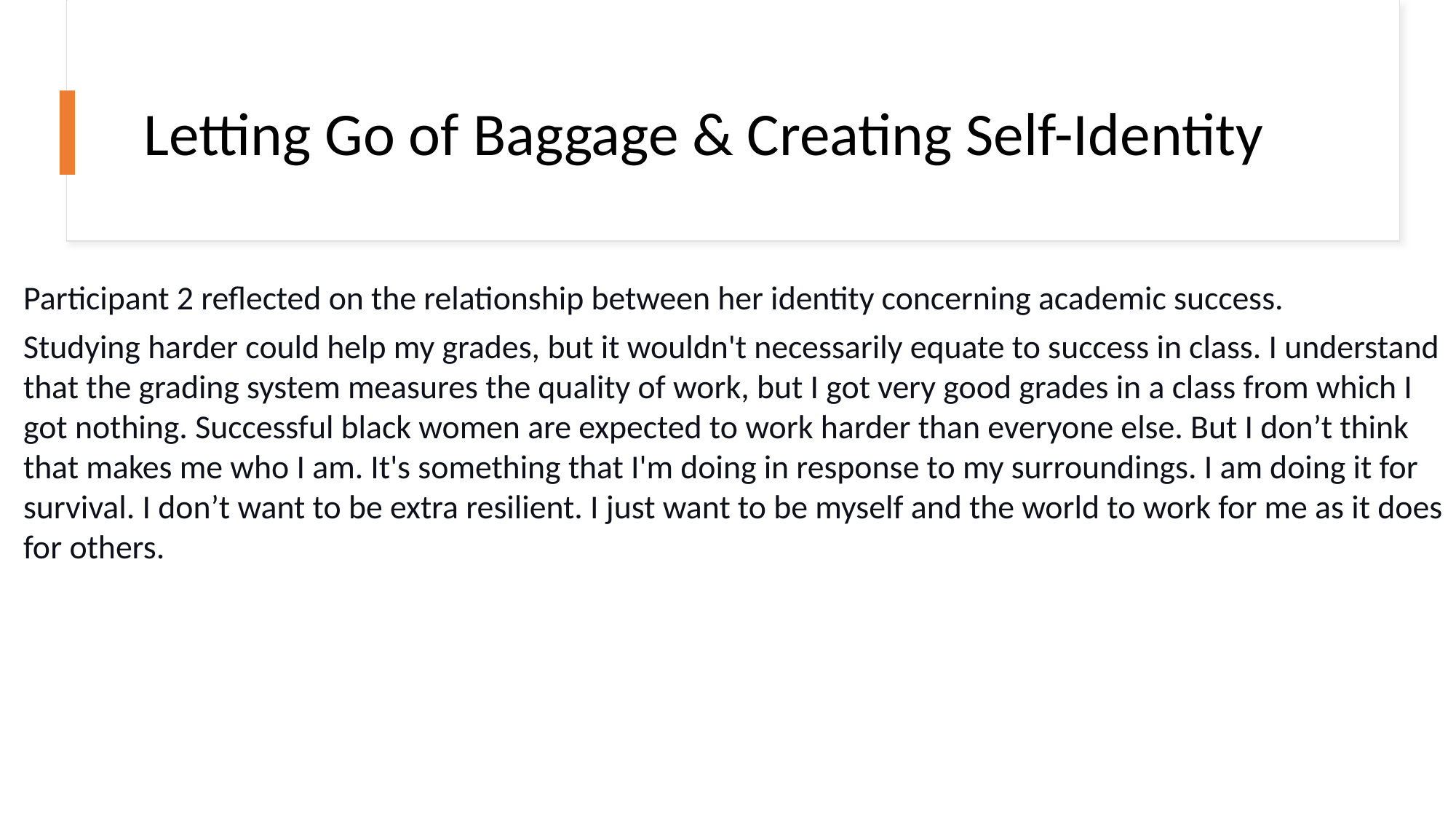

Letting Go of Baggage & Creating Self-Identity

Participant 2 reflected on the relationship between her identity concerning academic success.
Studying harder could help my grades, but it wouldn't necessarily equate to success in class. I understand that the grading system measures the quality of work, but I got very good grades in a class from which I got nothing. Successful black women are expected to work harder than everyone else. But I don’t think that makes me who I am. It's something that I'm doing in response to my surroundings. I am doing it for survival. I don’t want to be extra resilient. I just want to be myself and the world to work for me as it does for others.